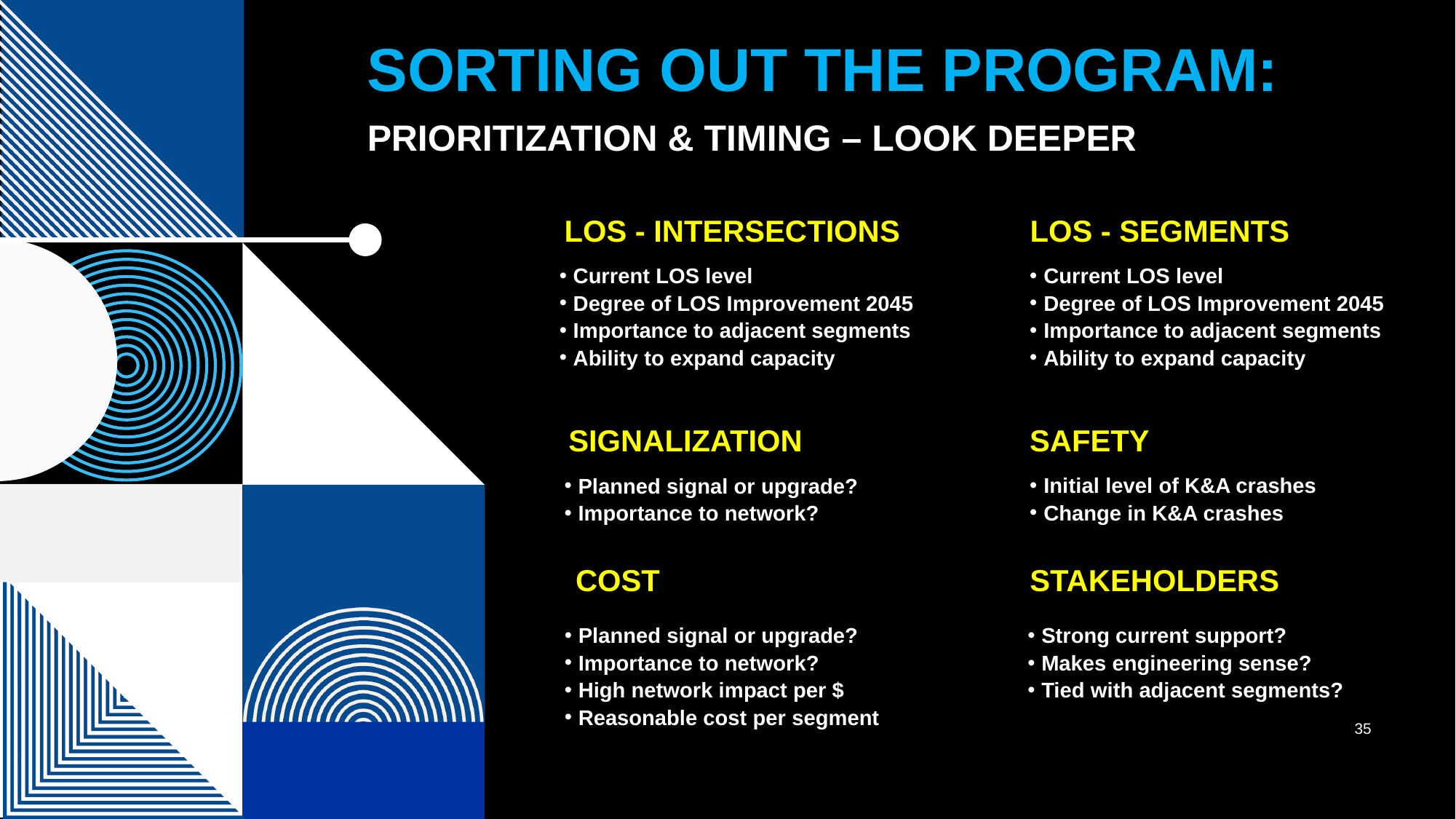

# SORTING OUT THE PROGRAM: Prioritization & timing – look deeper
LOS - Intersections
LOS - SEGMENTS
Current LOS level
Degree of LOS Improvement 2045
Importance to adjacent segments
Ability to expand capacity
Current LOS level
Degree of LOS Improvement 2045
Importance to adjacent segments
Ability to expand capacity
SIGNALIZATION
SAFETY
Initial level of K&A crashes
Change in K&A crashes
Planned signal or upgrade?
Importance to network?
COST
STAKEHOLDERS
Planned signal or upgrade?
Importance to network?
High network impact per $
Reasonable cost per segment
Strong current support?
Makes engineering sense?
Tied with adjacent segments?
35